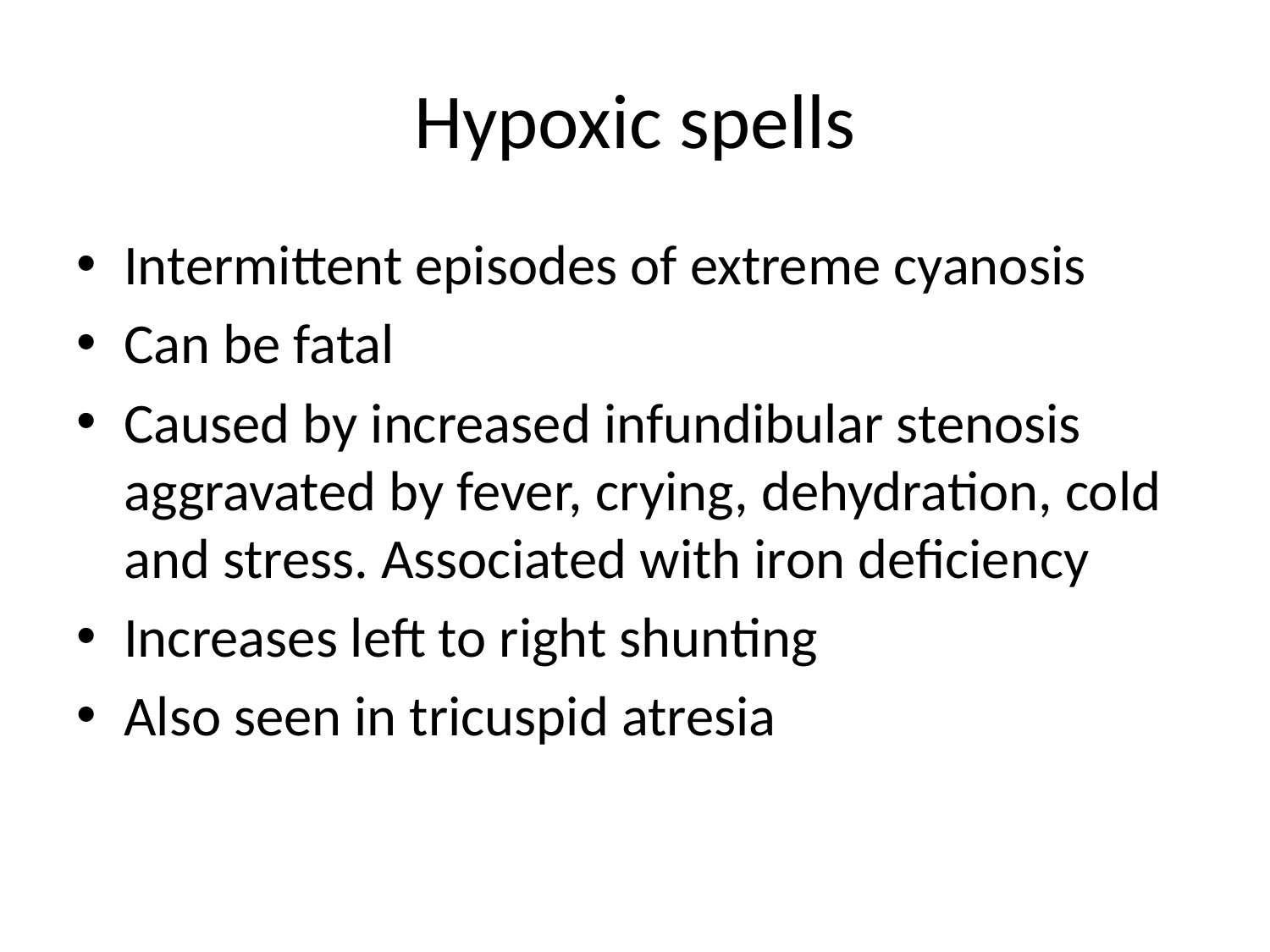

# Hypoxic spells
Intermittent episodes of extreme cyanosis
Can be fatal
Caused by increased infundibular stenosis aggravated by fever, crying, dehydration, cold and stress. Associated with iron deficiency
Increases left to right shunting
Also seen in tricuspid atresia